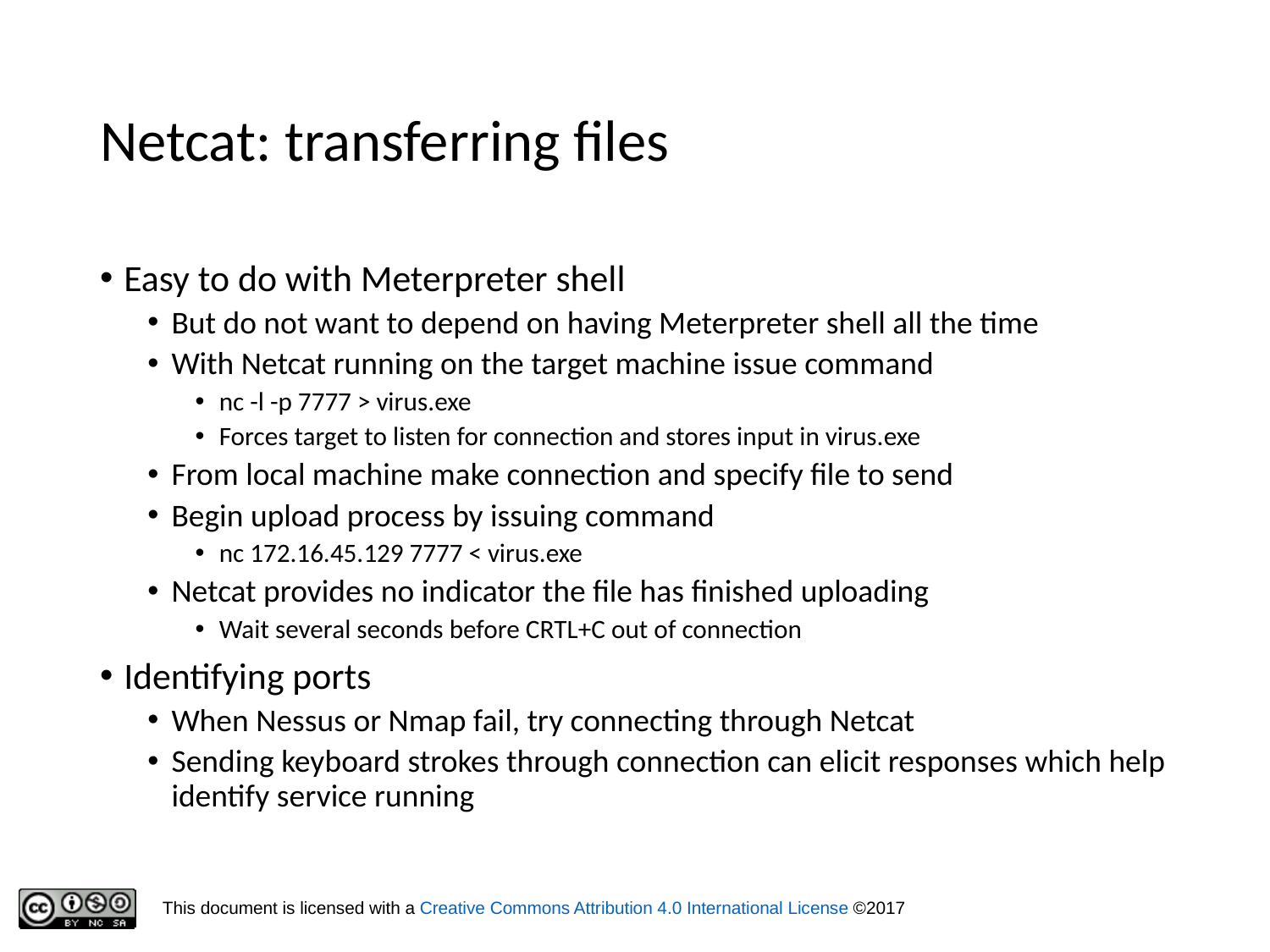

# Netcat: transferring files
Easy to do with Meterpreter shell
But do not want to depend on having Meterpreter shell all the time
With Netcat running on the target machine issue command
nc -l -p 7777 > virus.exe
Forces target to listen for connection and stores input in virus.exe
From local machine make connection and specify file to send
Begin upload process by issuing command
nc 172.16.45.129 7777 < virus.exe
Netcat provides no indicator the file has finished uploading
Wait several seconds before CRTL+C out of connection
Identifying ports
When Nessus or Nmap fail, try connecting through Netcat
Sending keyboard strokes through connection can elicit responses which help identify service running